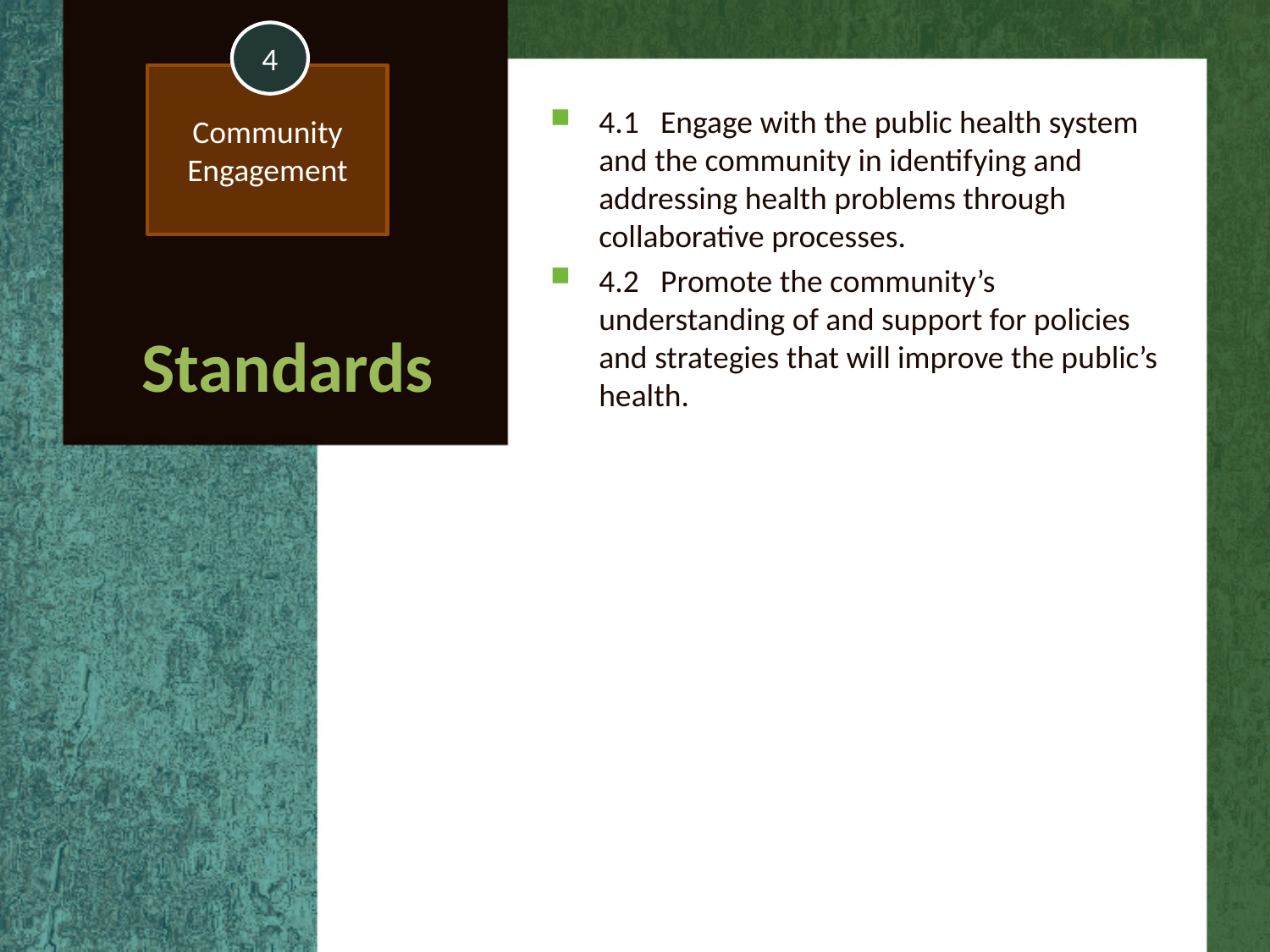

4
Community
Engagement
4.1   Engage with the public health system and the community in identifying and addressing health problems through collaborative processes.
4.2   Promote the community’s understanding of and support for policies and strategies that will improve the public’s health.
  Standards